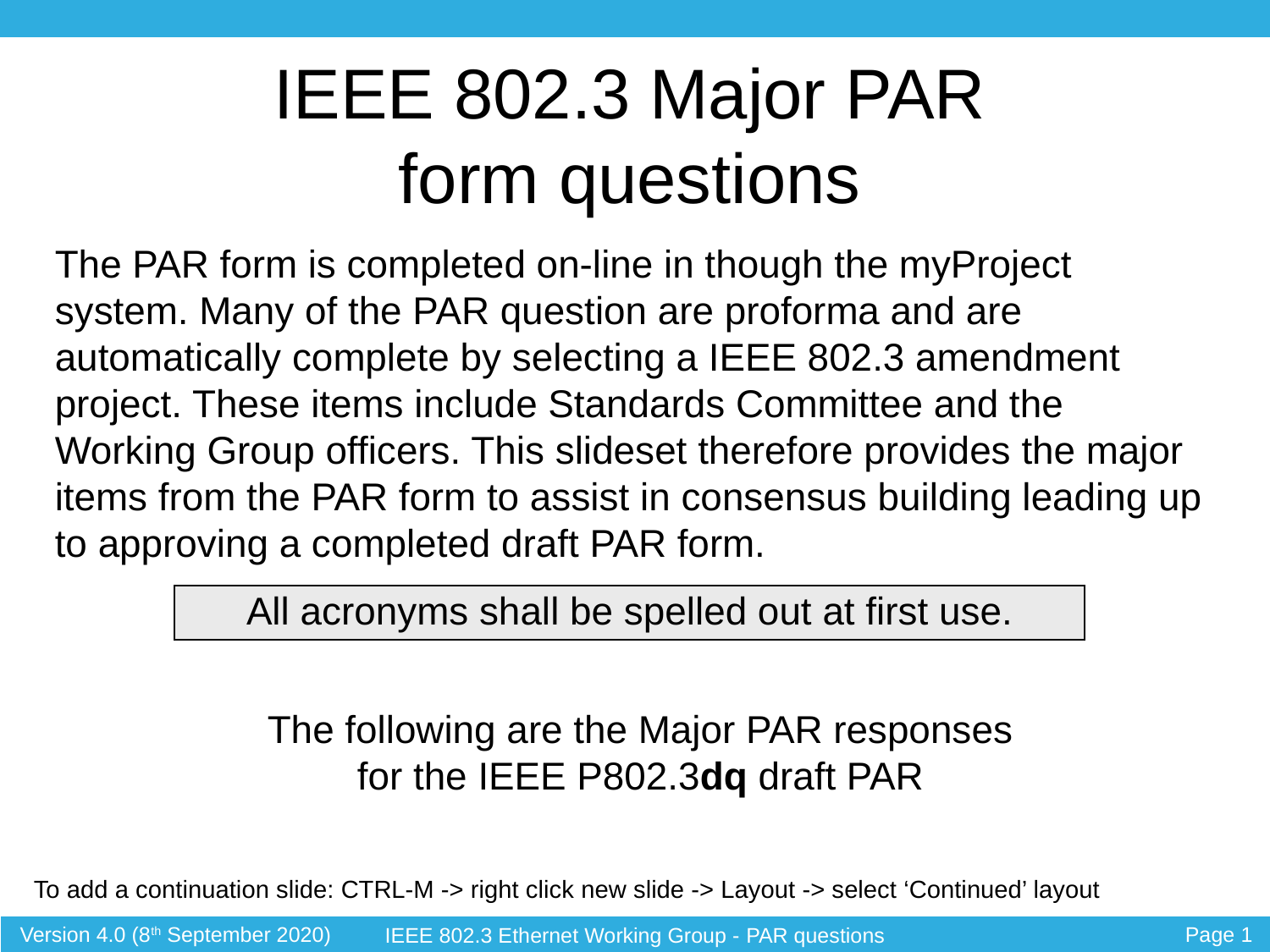

The following are the Major PAR responses
for the IEEE P802.3dq draft PAR